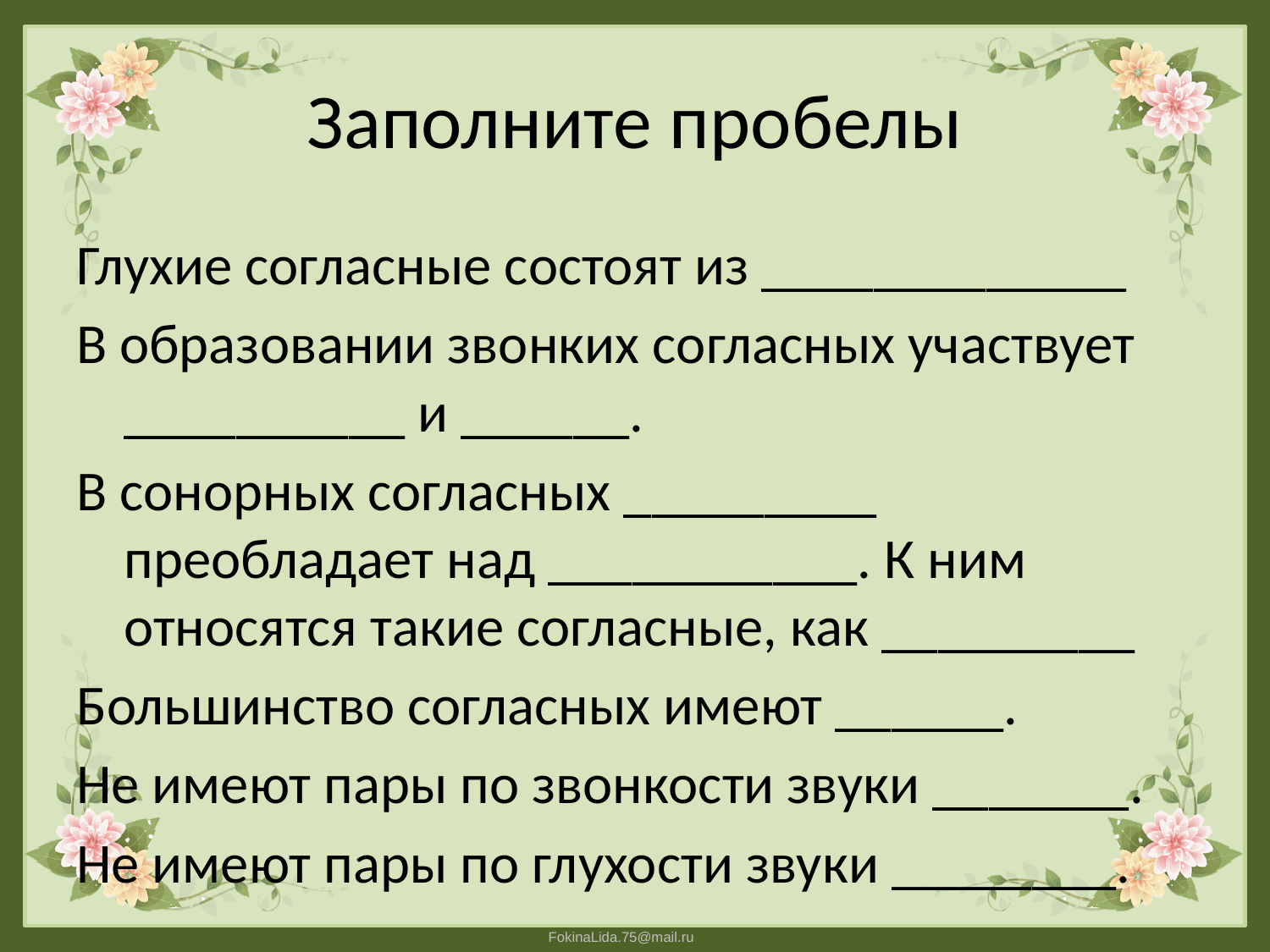

# Заполните пробелы
Глухие согласные состоят из _____________
В образовании звонких согласных участвует __________ и ______.
В сонорных согласных _________ преобладает над ___________. К ним относятся такие согласные, как _________
Большинство согласных имеют ______.
Не имеют пары по звонкости звуки _______.
Не имеют пары по глухости звуки ________.